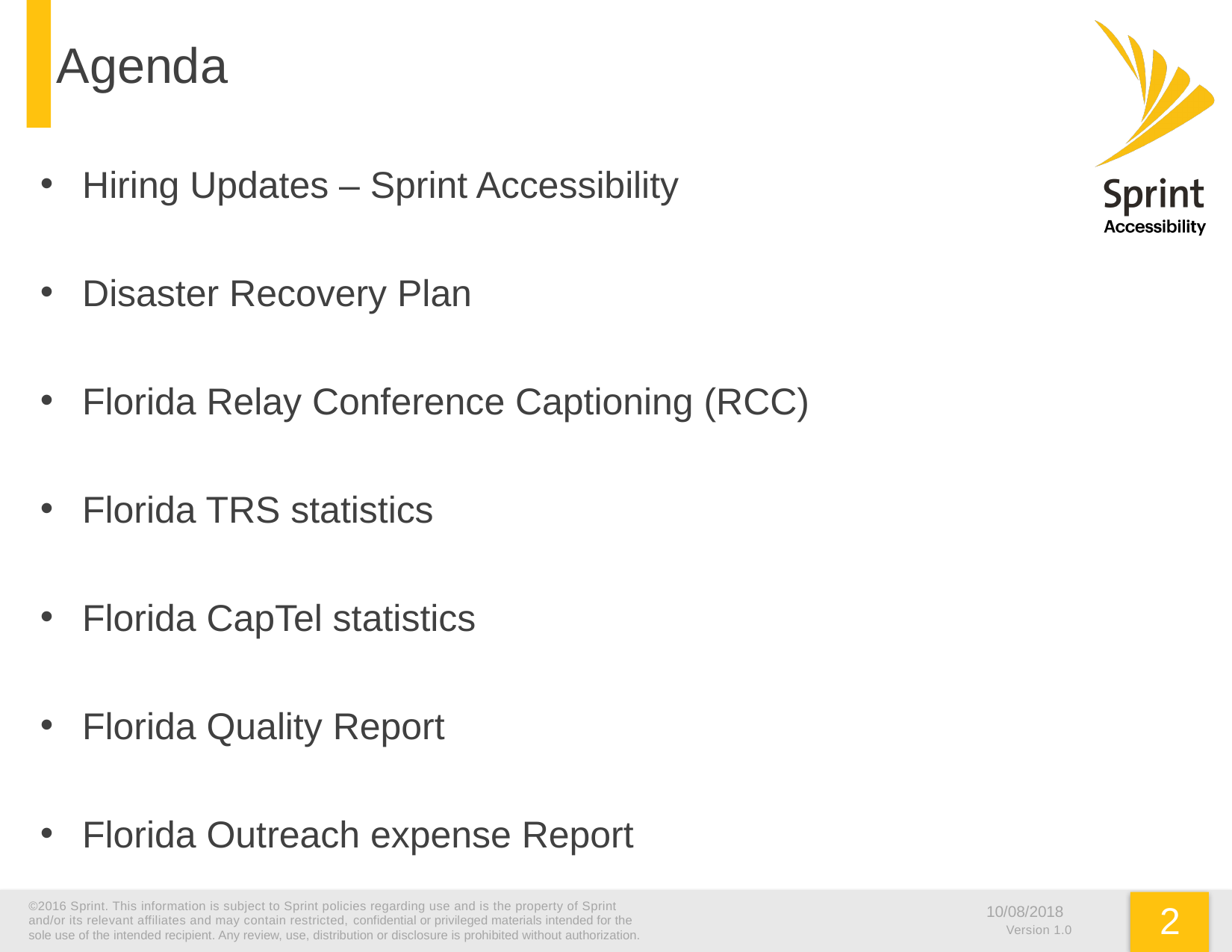

# Agenda
Hiring Updates – Sprint Accessibility

Disaster Recovery Plan

Florida Relay Conference Captioning (RCC)

Florida TRS statistics

Florida CapTel statistics

Florida Quality Report

Florida Outreach expense Report